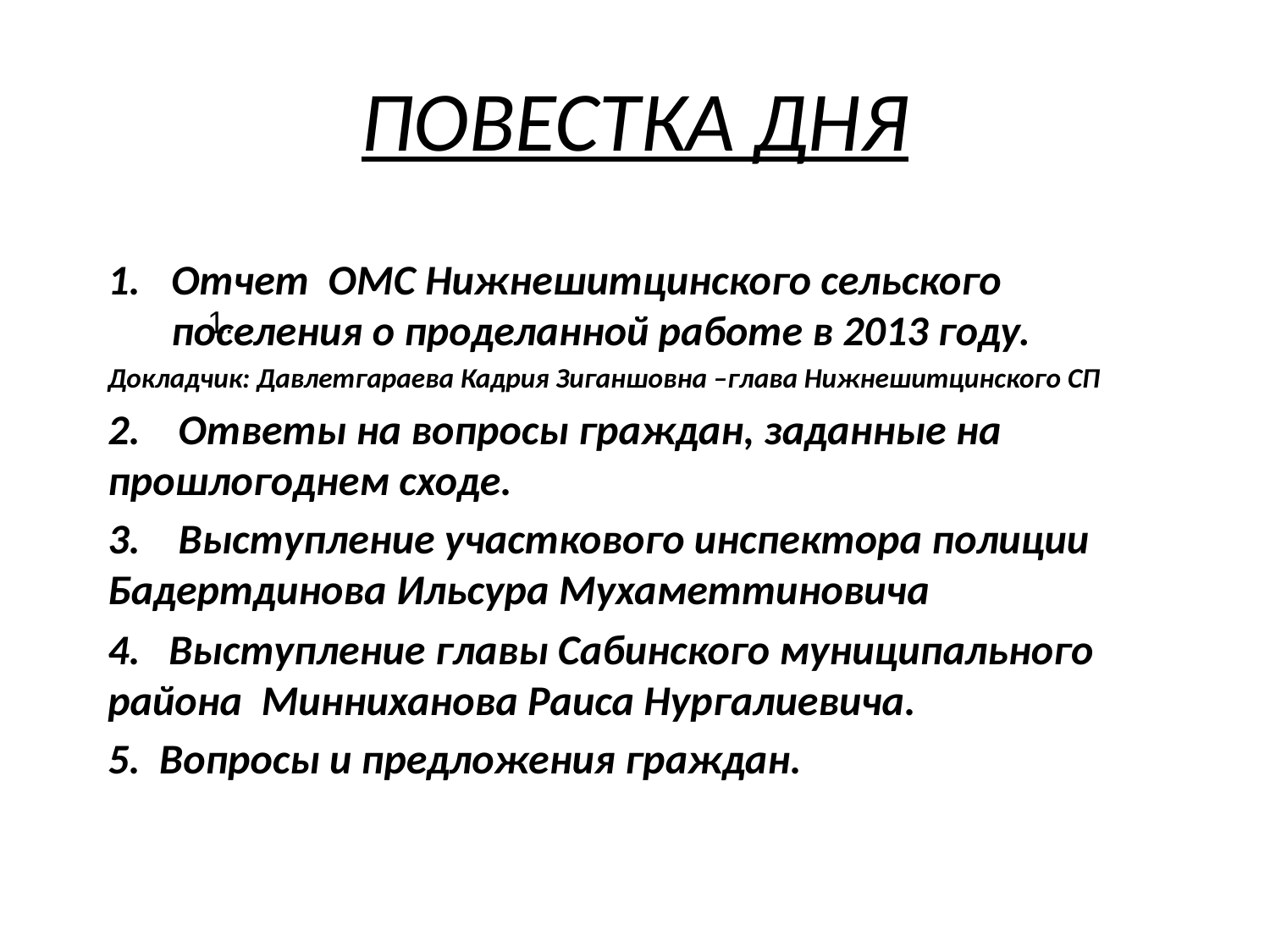

# ПОВЕСТКА ДНЯ
Отчет  ОМС Нижнешитцинского сельского поселения о проделанной работе в 2013 году.
Докладчик: Давлетгараева Кадрия Зиганшовна –глава Нижнешитцинского СП
2.    Ответы на вопросы граждан, заданные на прошлогоднем сходе.
3.    Выступление участкового инспектора полиции Бадертдинова Ильсура Мухаметтиновича
4.   Выступление главы Сабинского муниципального района  Минниханова Раиса Нургалиевича.
5.  Вопросы и предложения граждан.

1.